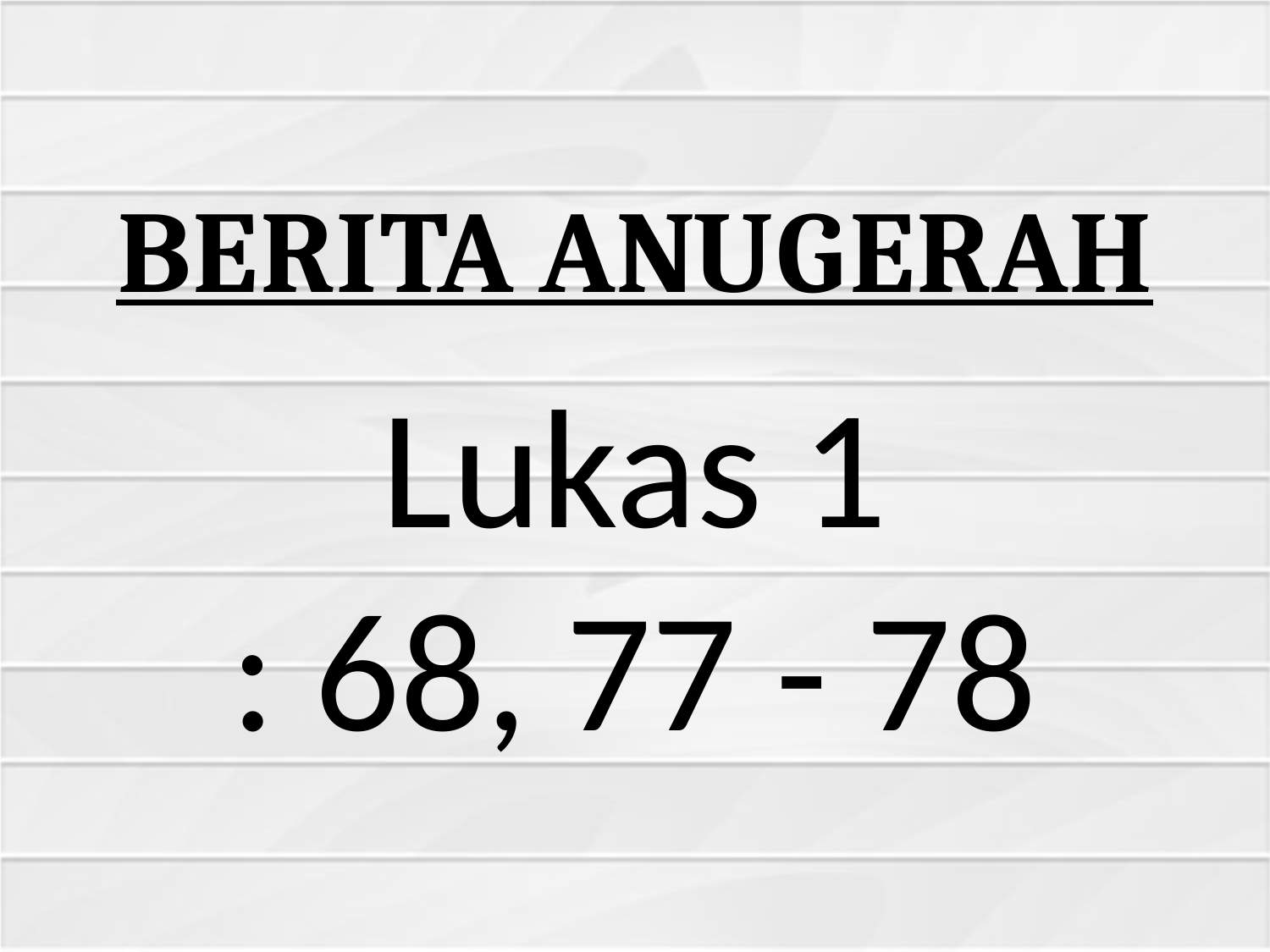

# BERITA ANUGERAH
Lukas 1
: 68, 77 - 78